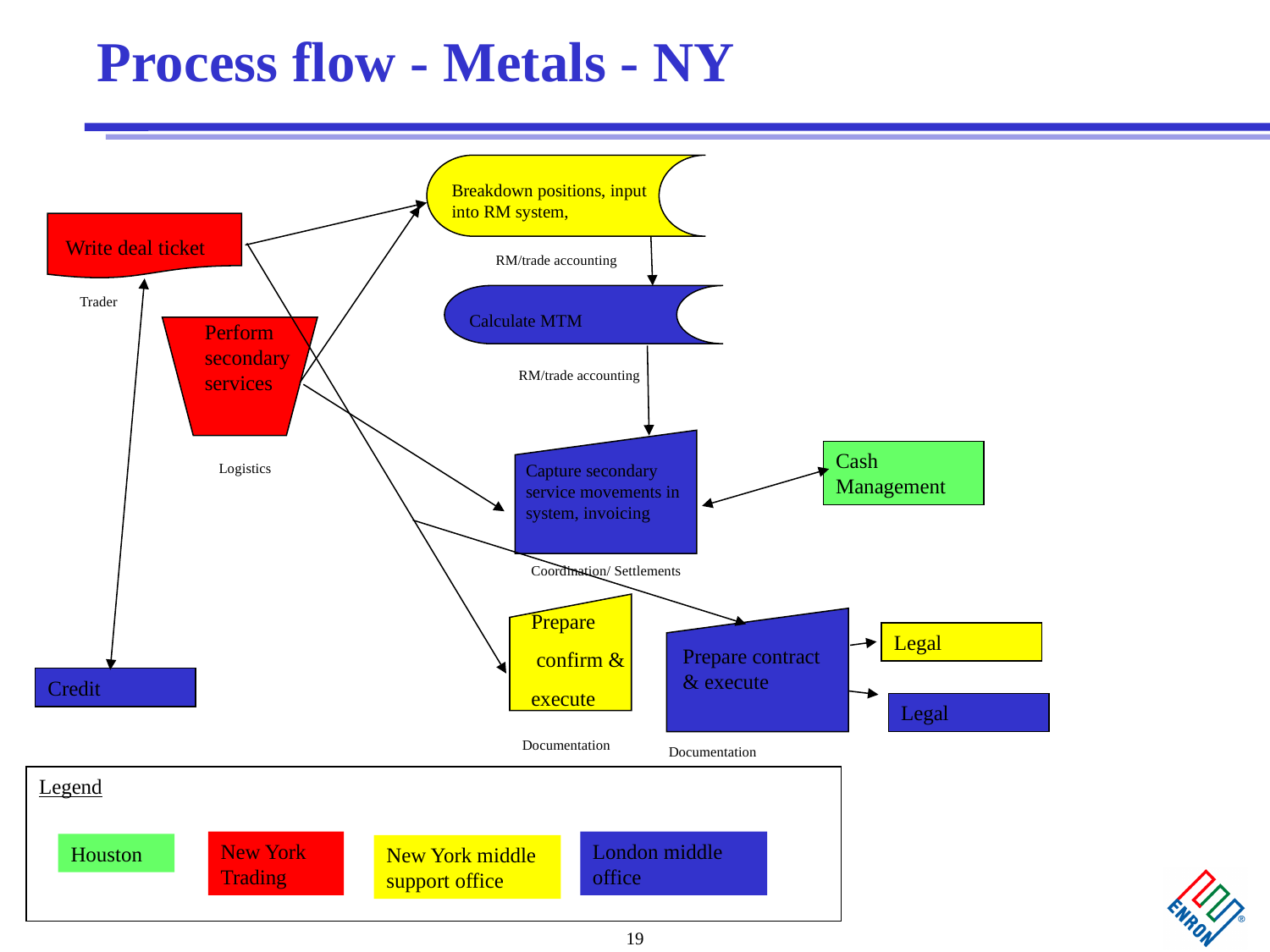

# Process flow - Metals - NY

Breakdown positions, input into RM system,

Write deal ticket

RM/trade accounting

Trader
Calculate MTM
Perform secondary services

RM/trade accounting

Cash Management
Logistics
Capture secondary service movements in system, invoicing

Coordination/ Settlements

Prepare
 confirm &
execute

Legal
Prepare contract & execute

Credit

Legal
Documentation
Documentation
Legend

New York Trading
London middle office
Houston
New York middle  support office
19